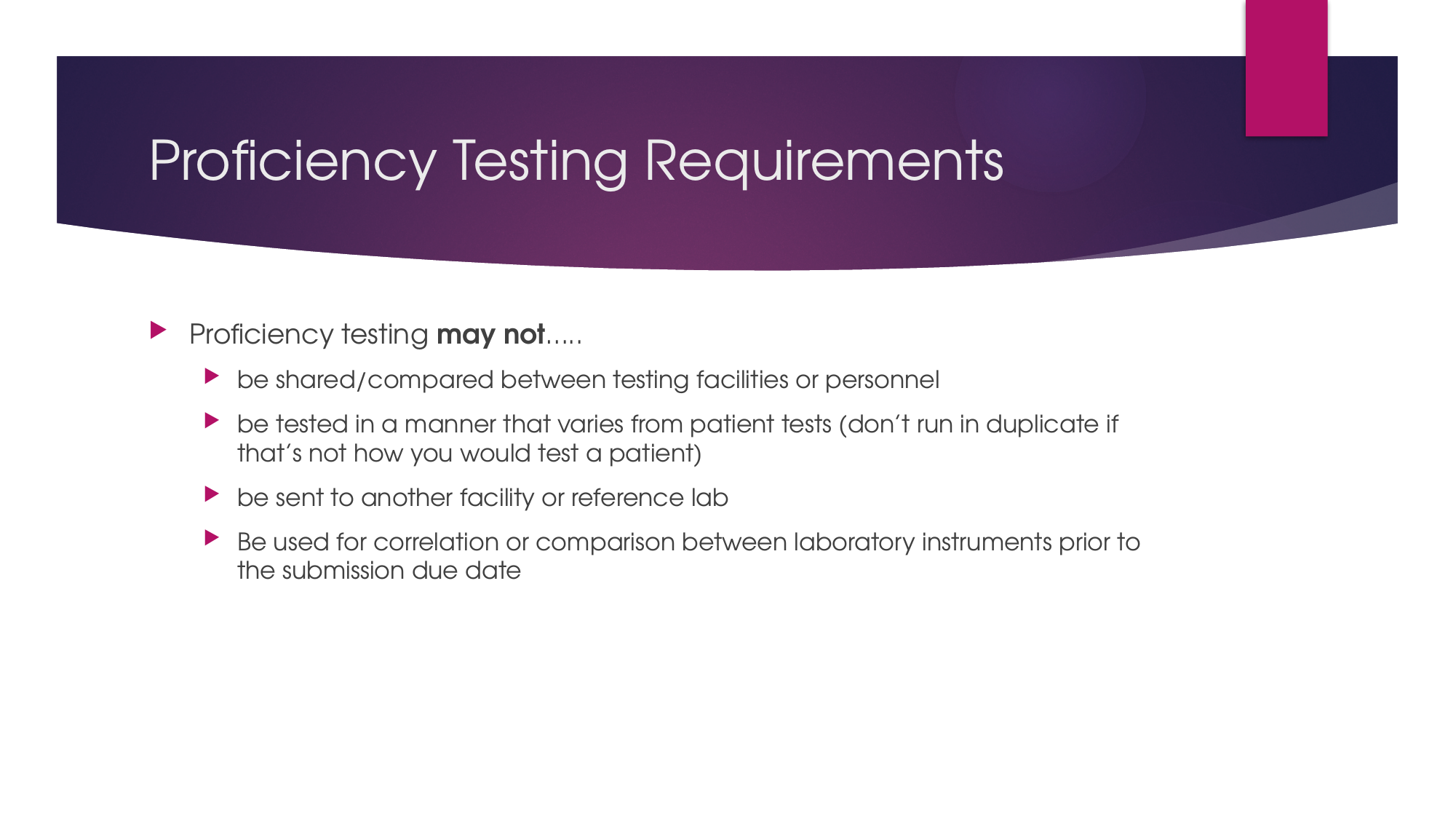

# Proficiency Testing Requirements
Proficiency testing may not…..
be shared/compared between testing facilities or personnel
be tested in a manner that varies from patient tests (don’t run in duplicate if that’s not how you would test a patient)
be sent to another facility or reference lab
Be used for correlation or comparison between laboratory instruments prior to the submission due date